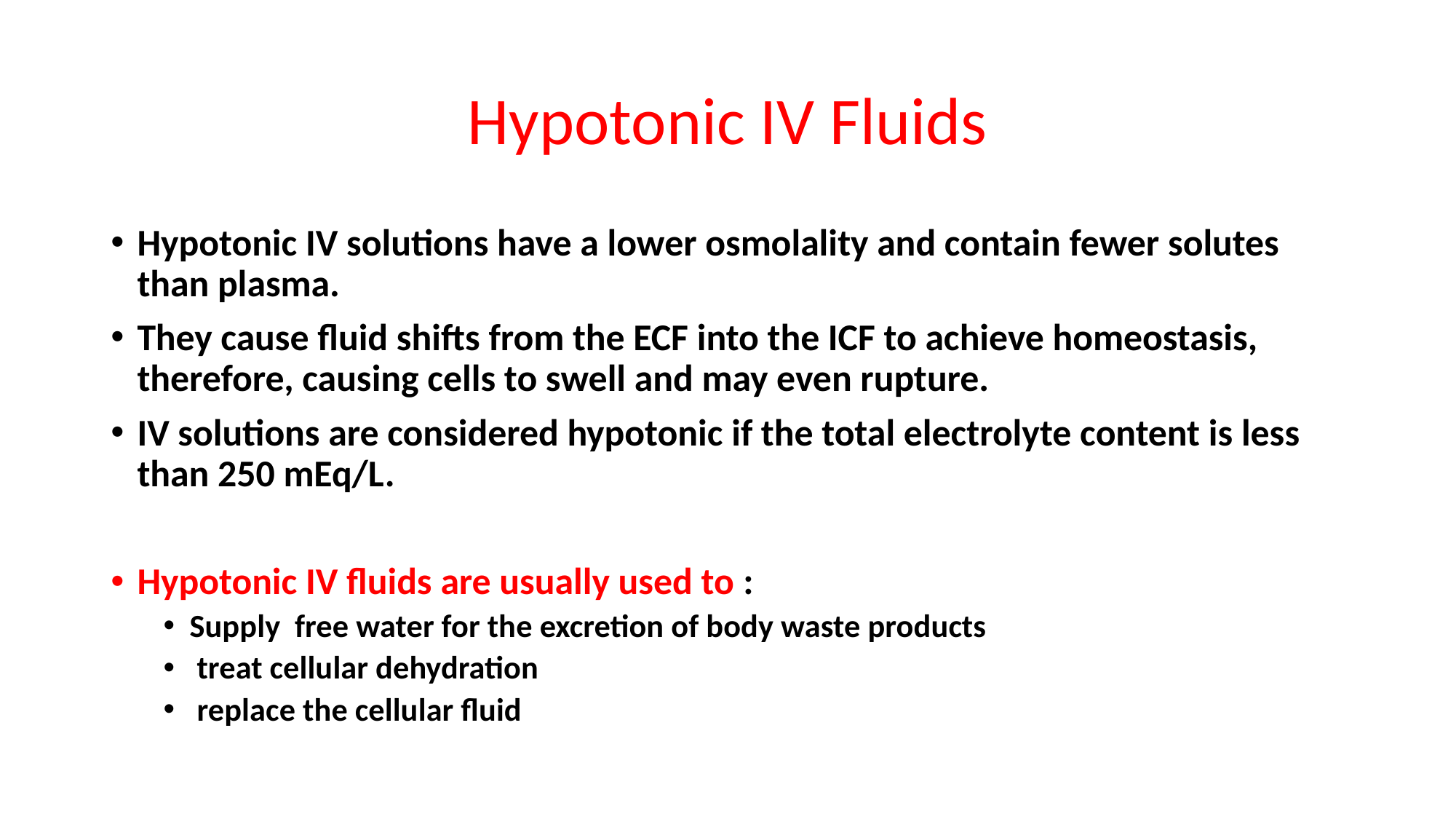

# Hypotonic IV Fluids
Hypotonic IV solutions have a lower osmolality and contain fewer solutes than plasma.
They cause fluid shifts from the ECF into the ICF to achieve homeostasis, therefore, causing cells to swell and may even rupture.
IV solutions are considered hypotonic if the total electrolyte content is less than 250 mEq/L.

Hypotonic IV fluids are usually used to :
Supply  free water for the excretion of body waste products
 treat cellular dehydration
 replace the cellular fluid